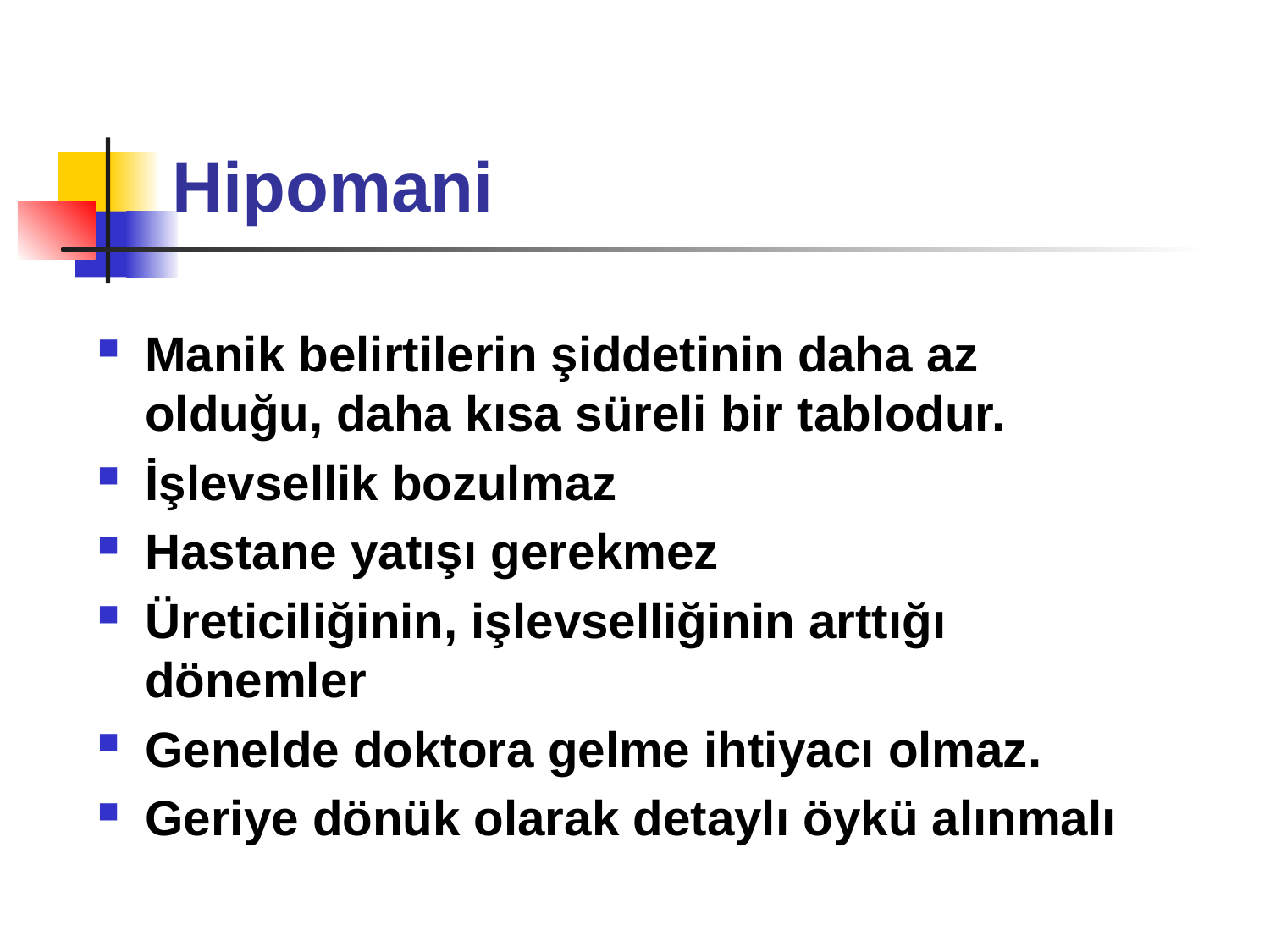

# Hipomani
Manik belirtilerin şiddetinin daha az olduğu, daha kısa süreli bir tablodur.
İşlevsellik bozulmaz
Hastane yatışı gerekmez
Üreticiliğinin, işlevselliğinin arttığı dönemler
Genelde doktora gelme ihtiyacı olmaz.
Geriye dönük olarak detaylı öykü alınmalı